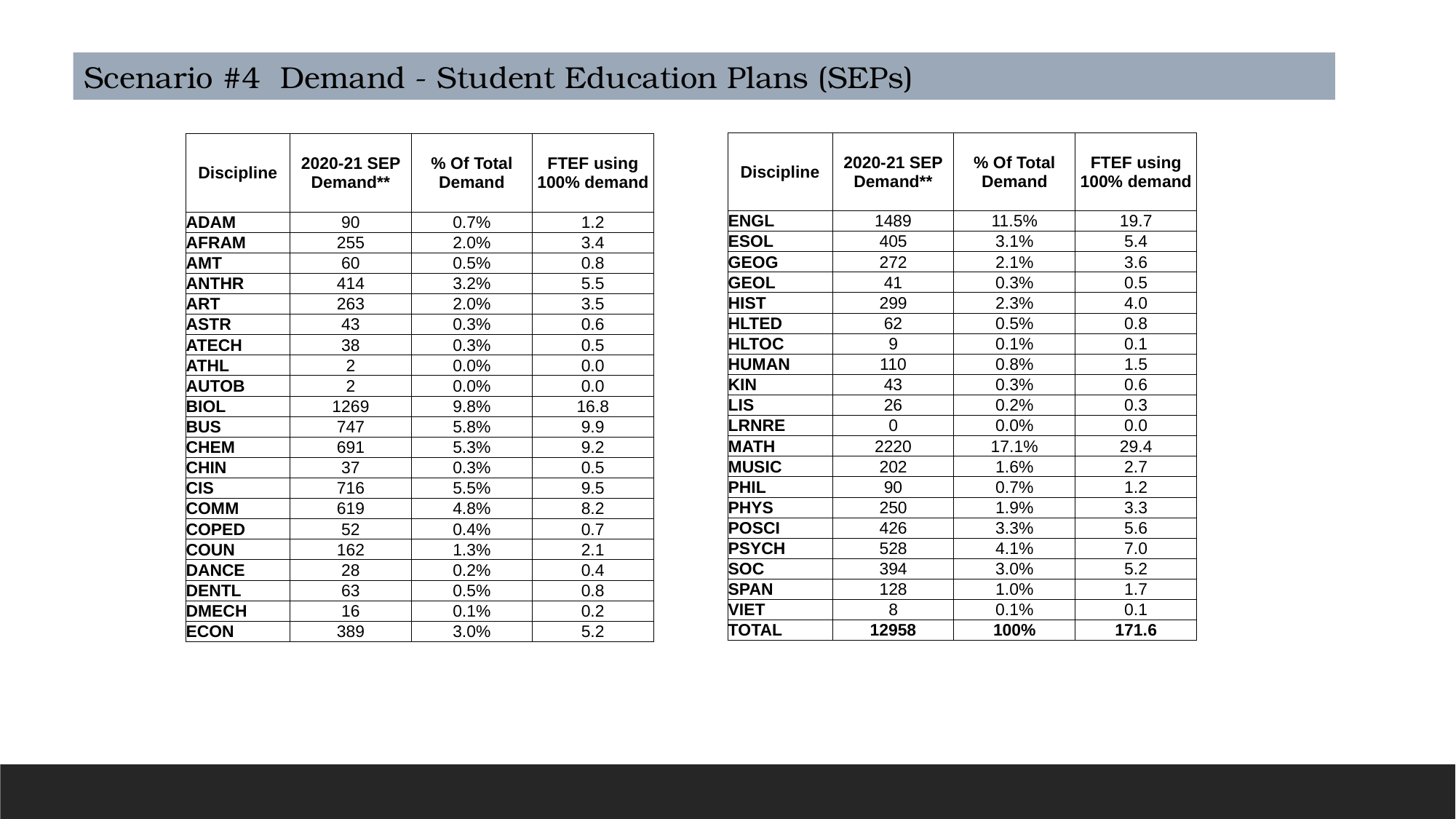

Scenario #4  Demand - Student Education Plans (SEPs)
| Discipline | 2020-21 SEP Demand\*\* | % Of Total Demand | FTEF using 100% demand |
| --- | --- | --- | --- |
| ENGL | 1489 | 11.5% | 19.7 |
| ESOL | 405 | 3.1% | 5.4 |
| GEOG | 272 | 2.1% | 3.6 |
| GEOL | 41 | 0.3% | 0.5 |
| HIST | 299 | 2.3% | 4.0 |
| HLTED | 62 | 0.5% | 0.8 |
| HLTOC | 9 | 0.1% | 0.1 |
| HUMAN | 110 | 0.8% | 1.5 |
| KIN | 43 | 0.3% | 0.6 |
| LIS | 26 | 0.2% | 0.3 |
| LRNRE | 0 | 0.0% | 0.0 |
| MATH | 2220 | 17.1% | 29.4 |
| MUSIC | 202 | 1.6% | 2.7 |
| PHIL | 90 | 0.7% | 1.2 |
| PHYS | 250 | 1.9% | 3.3 |
| POSCI | 426 | 3.3% | 5.6 |
| PSYCH | 528 | 4.1% | 7.0 |
| SOC | 394 | 3.0% | 5.2 |
| SPAN | 128 | 1.0% | 1.7 |
| VIET | 8 | 0.1% | 0.1 |
| TOTAL | 12958 | 100% | 171.6 |
| Discipline | 2020-21 SEP Demand\*\* | % Of Total Demand | FTEF using 100% demand |
| --- | --- | --- | --- |
| ADAM | 90 | 0.7% | 1.2 |
| AFRAM | 255 | 2.0% | 3.4 |
| AMT | 60 | 0.5% | 0.8 |
| ANTHR | 414 | 3.2% | 5.5 |
| ART | 263 | 2.0% | 3.5 |
| ASTR | 43 | 0.3% | 0.6 |
| ATECH | 38 | 0.3% | 0.5 |
| ATHL | 2 | 0.0% | 0.0 |
| AUTOB | 2 | 0.0% | 0.0 |
| BIOL | 1269 | 9.8% | 16.8 |
| BUS | 747 | 5.8% | 9.9 |
| CHEM | 691 | 5.3% | 9.2 |
| CHIN | 37 | 0.3% | 0.5 |
| CIS | 716 | 5.5% | 9.5 |
| COMM | 619 | 4.8% | 8.2 |
| COPED | 52 | 0.4% | 0.7 |
| COUN | 162 | 1.3% | 2.1 |
| DANCE | 28 | 0.2% | 0.4 |
| DENTL | 63 | 0.5% | 0.8 |
| DMECH | 16 | 0.1% | 0.2 |
| ECON | 389 | 3.0% | 5.2 |